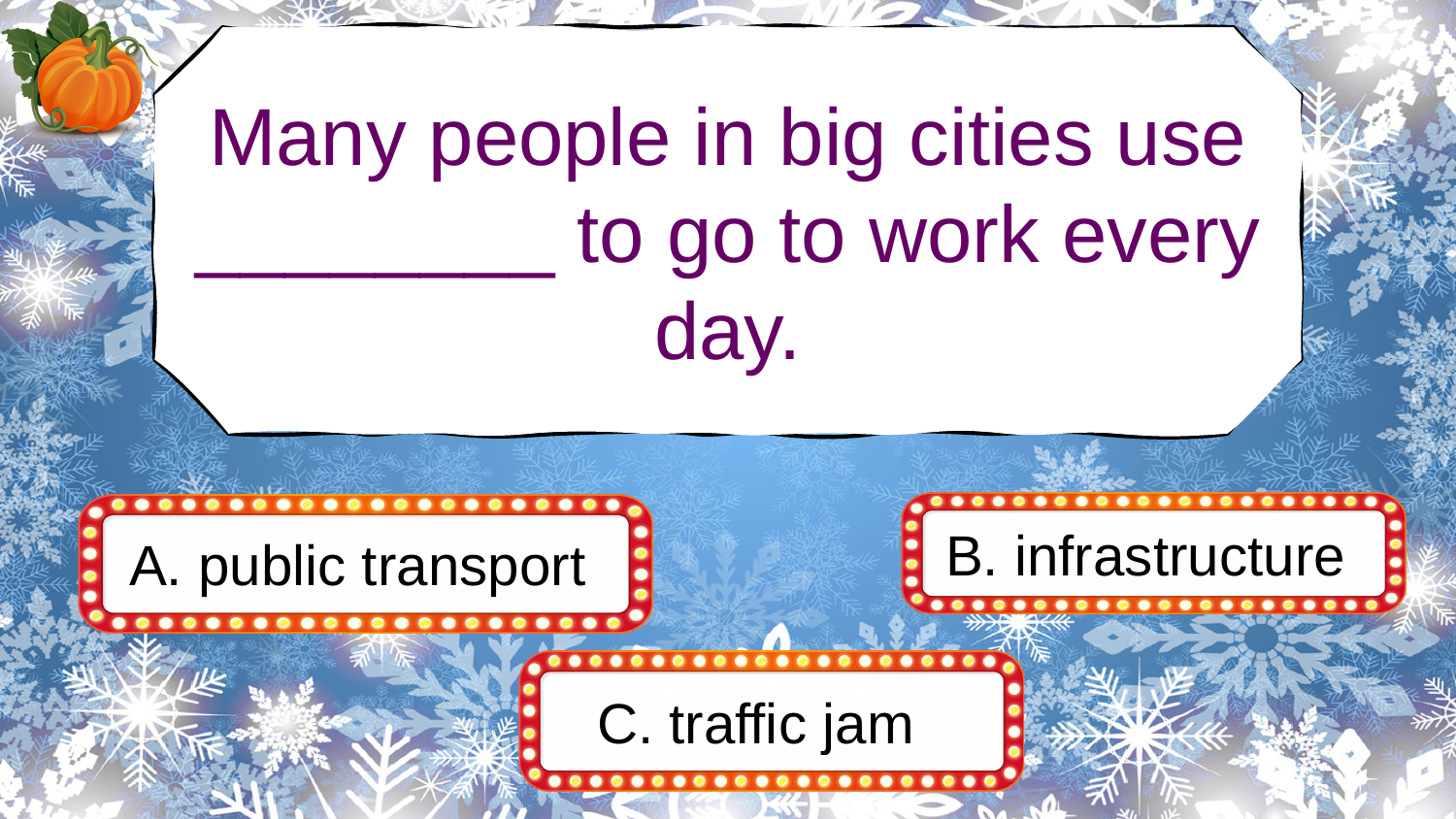

Many people in big cities use ________ to go to work every day.

B. infrastructure

A. public transport

C. traffic jam